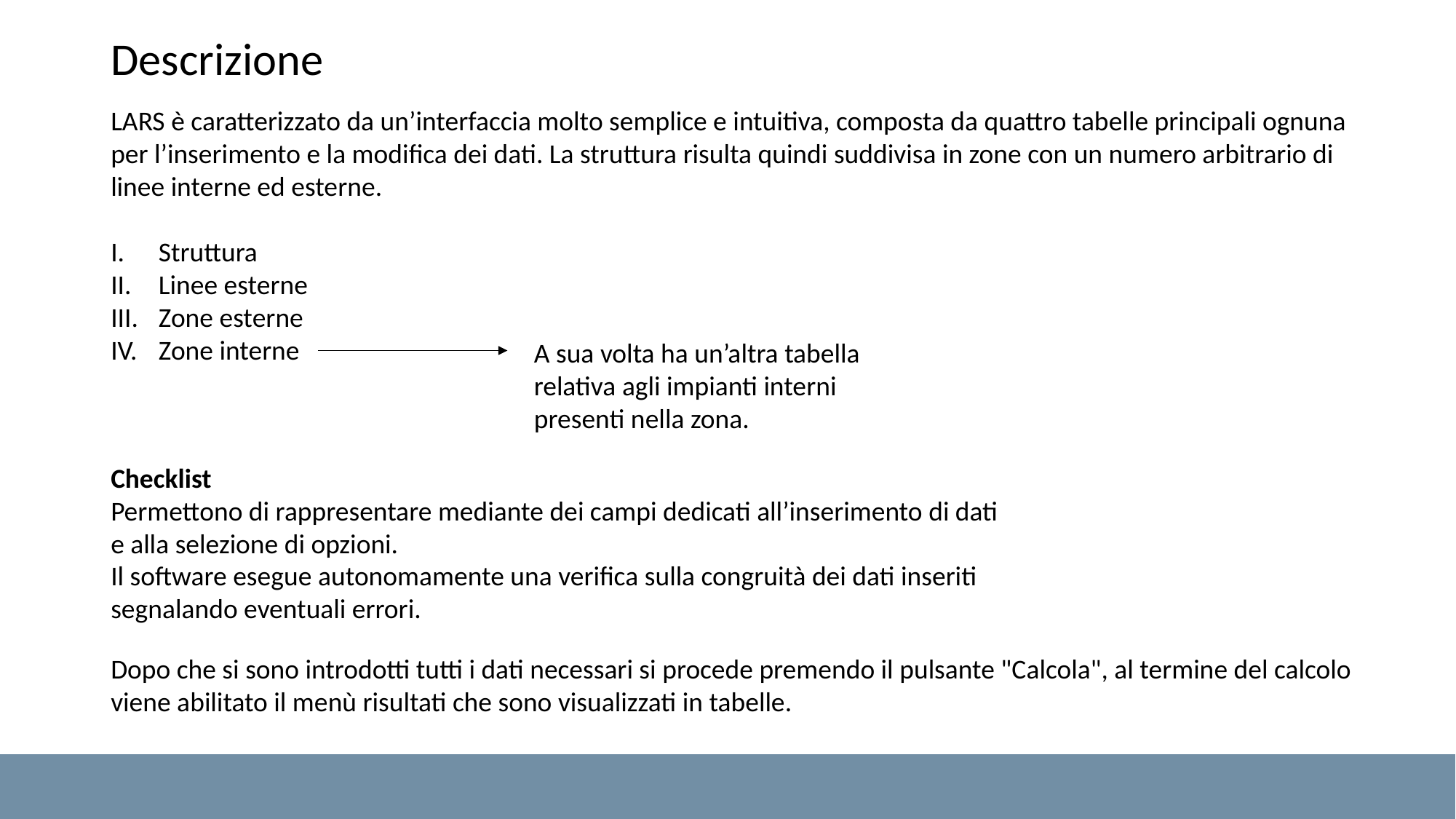

# Descrizione
LARS è caratterizzato da un’interfaccia molto semplice e intuitiva, composta da quattro tabelle principali ognuna per l’inserimento e la modifica dei dati. La struttura risulta quindi suddivisa in zone con un numero arbitrario di linee interne ed esterne.

Struttura
Linee esterne
Zone esterne
Zone interne
A sua volta ha un’altra tabella relativa agli impianti interni presenti nella zona.
Checklist
Permettono di rappresentare mediante dei campi dedicati all’inserimento di dati e alla selezione di opzioni.
Il software esegue autonomamente una verifica sulla congruità dei dati inseriti segnalando eventuali errori.
Dopo che si sono introdotti tutti i dati necessari si procede premendo il pulsante "Calcola", al termine del calcolo viene abilitato il menù risultati che sono visualizzati in tabelle.